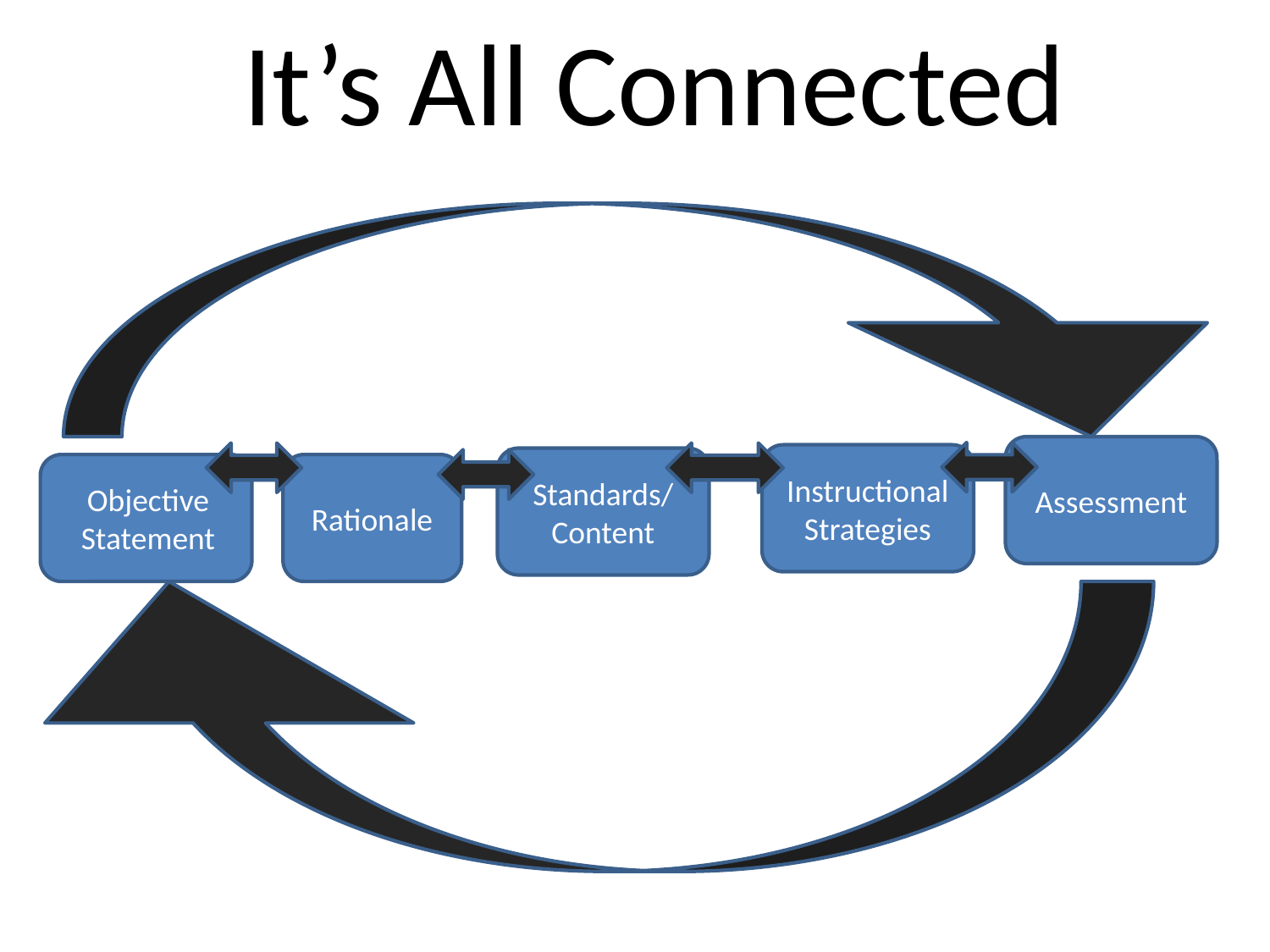

# It’s All Connected

Assessment

Instructional Strategies
Standards/
Content

Rationale
Objective Statement